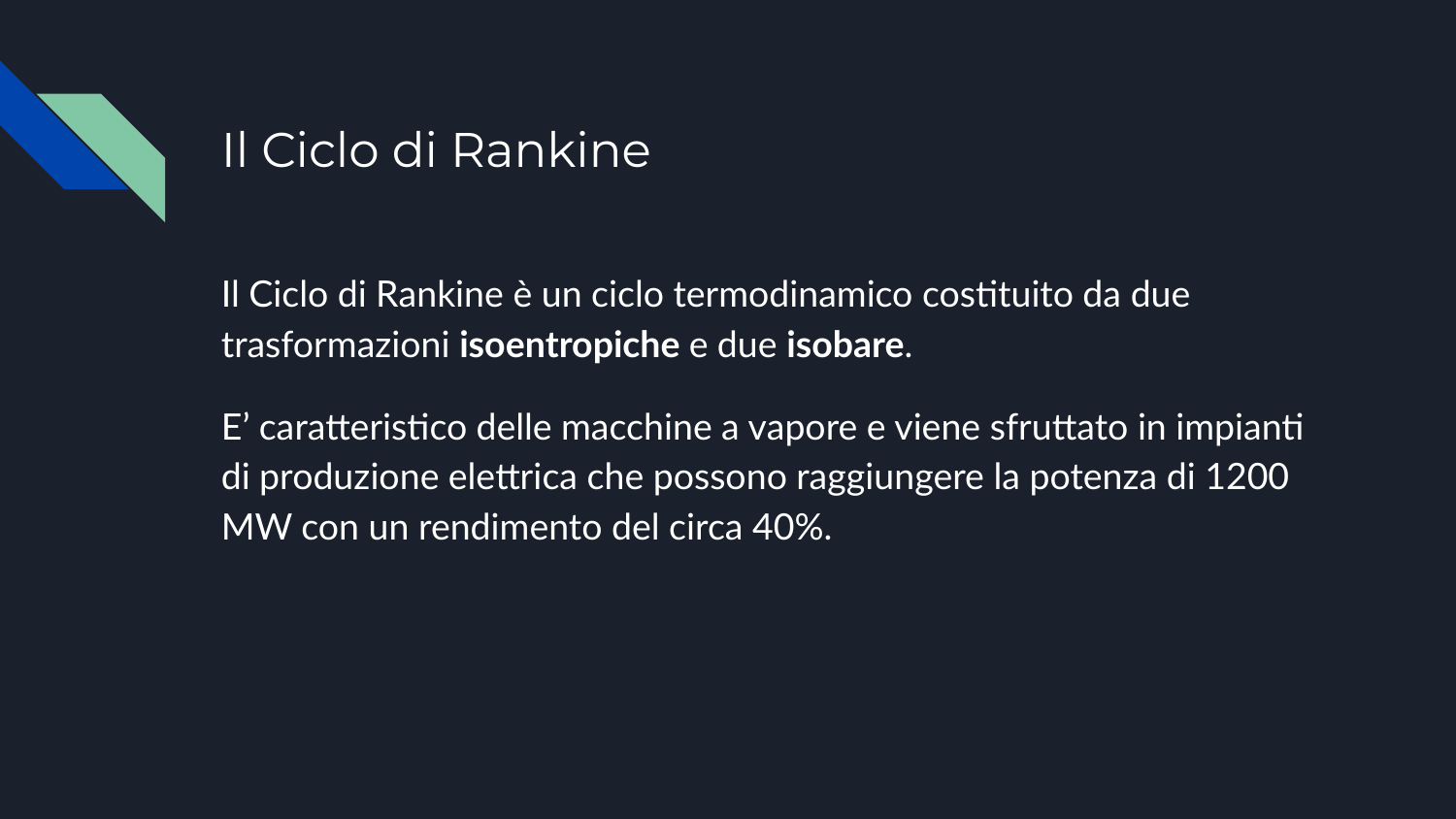

# Il Ciclo di Rankine
Il Ciclo di Rankine è un ciclo termodinamico costituito da due trasformazioni isoentropiche e due isobare.
E’ caratteristico delle macchine a vapore e viene sfruttato in impianti di produzione elettrica che possono raggiungere la potenza di 1200 MW con un rendimento del circa 40%.